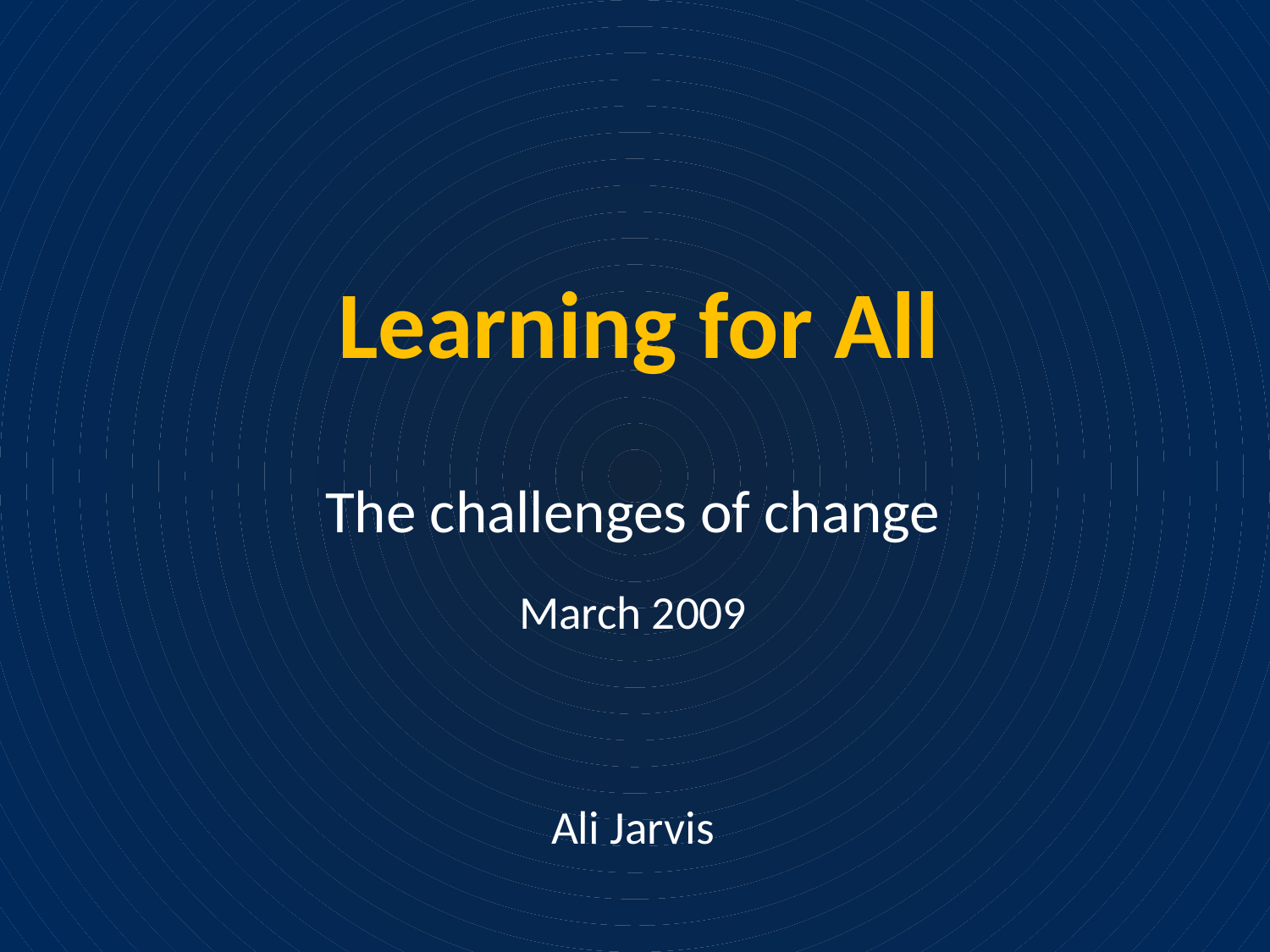

# Learning for All
The challenges of change
March 2009

Ali Jarvis